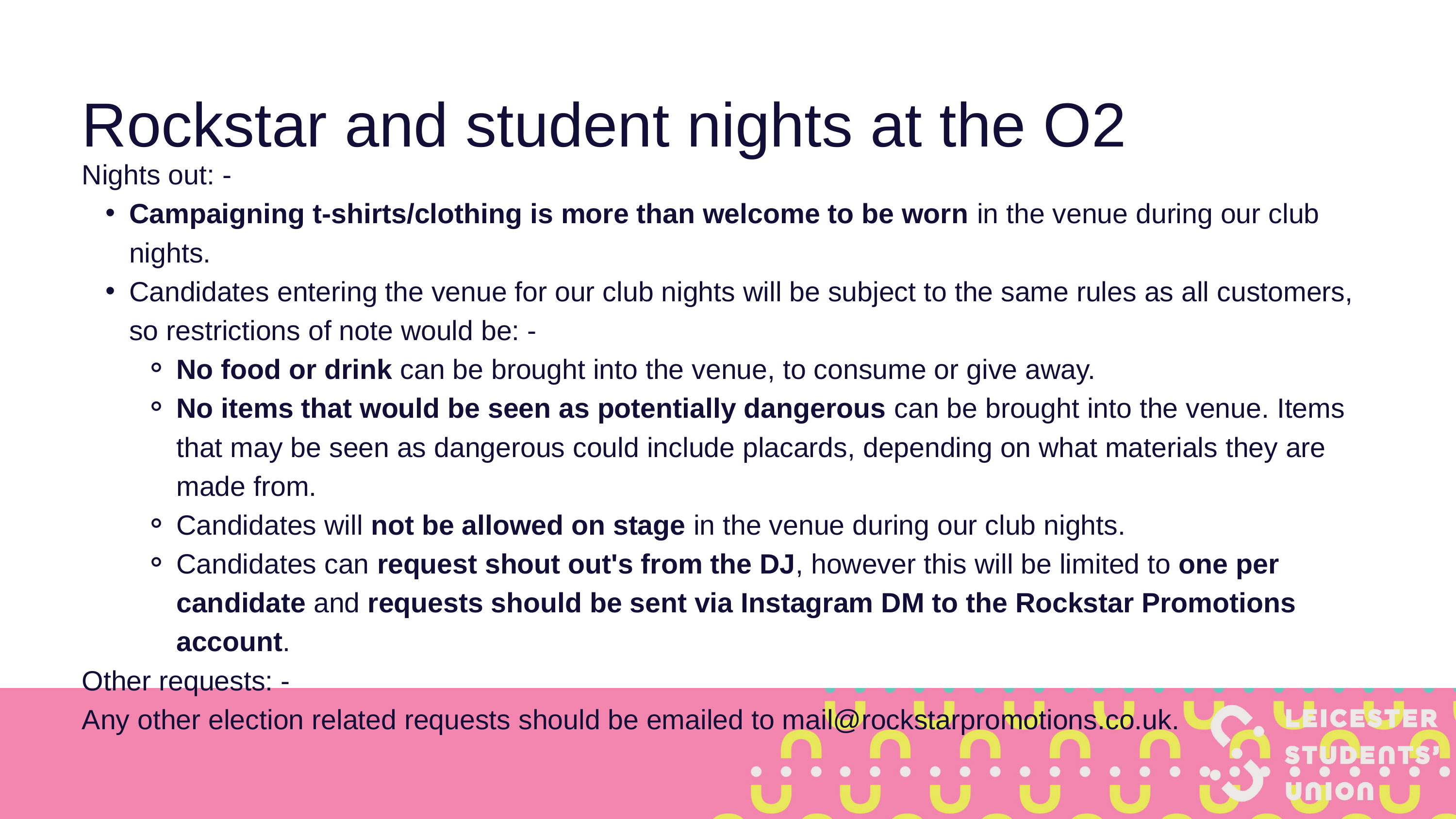

Rockstar and student nights at the O2
Nights out: -
Campaigning t-shirts/clothing is more than welcome to be worn in the venue during our club nights.
Candidates entering the venue for our club nights will be subject to the same rules as all customers, so restrictions of note would be: -
No food or drink can be brought into the venue, to consume or give away.
No items that would be seen as potentially dangerous can be brought into the venue. Items that may be seen as dangerous could include placards, depending on what materials they are made from.
Candidates will not be allowed on stage in the venue during our club nights.
Candidates can request shout out's from the DJ, however this will be limited to one per candidate and requests should be sent via Instagram DM to the Rockstar Promotions account.
Other requests: -
Any other election related requests should be emailed to mail@rockstarpromotions.co.uk.